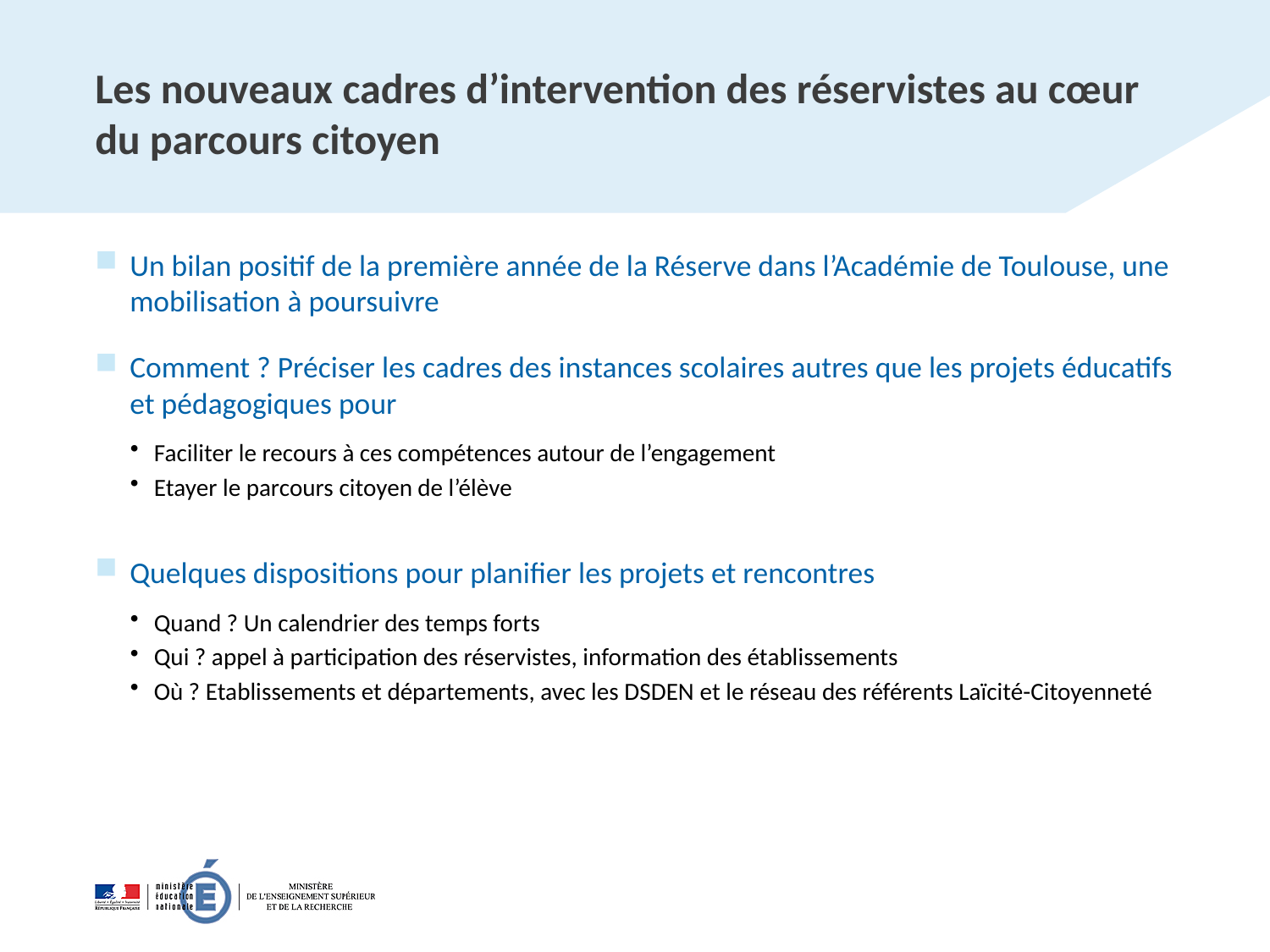

# Les nouveaux cadres d’intervention des réservistes au cœur du parcours citoyen
Un bilan positif de la première année de la Réserve dans l’Académie de Toulouse, une mobilisation à poursuivre
Comment ? Préciser les cadres des instances scolaires autres que les projets éducatifs et pédagogiques pour
Faciliter le recours à ces compétences autour de l’engagement
Etayer le parcours citoyen de l’élève

Quelques dispositions pour planifier les projets et rencontres
Quand ? Un calendrier des temps forts
Qui ? appel à participation des réservistes, information des établissements
Où ? Etablissements et départements, avec les DSDEN et le réseau des référents Laïcité-Citoyenneté